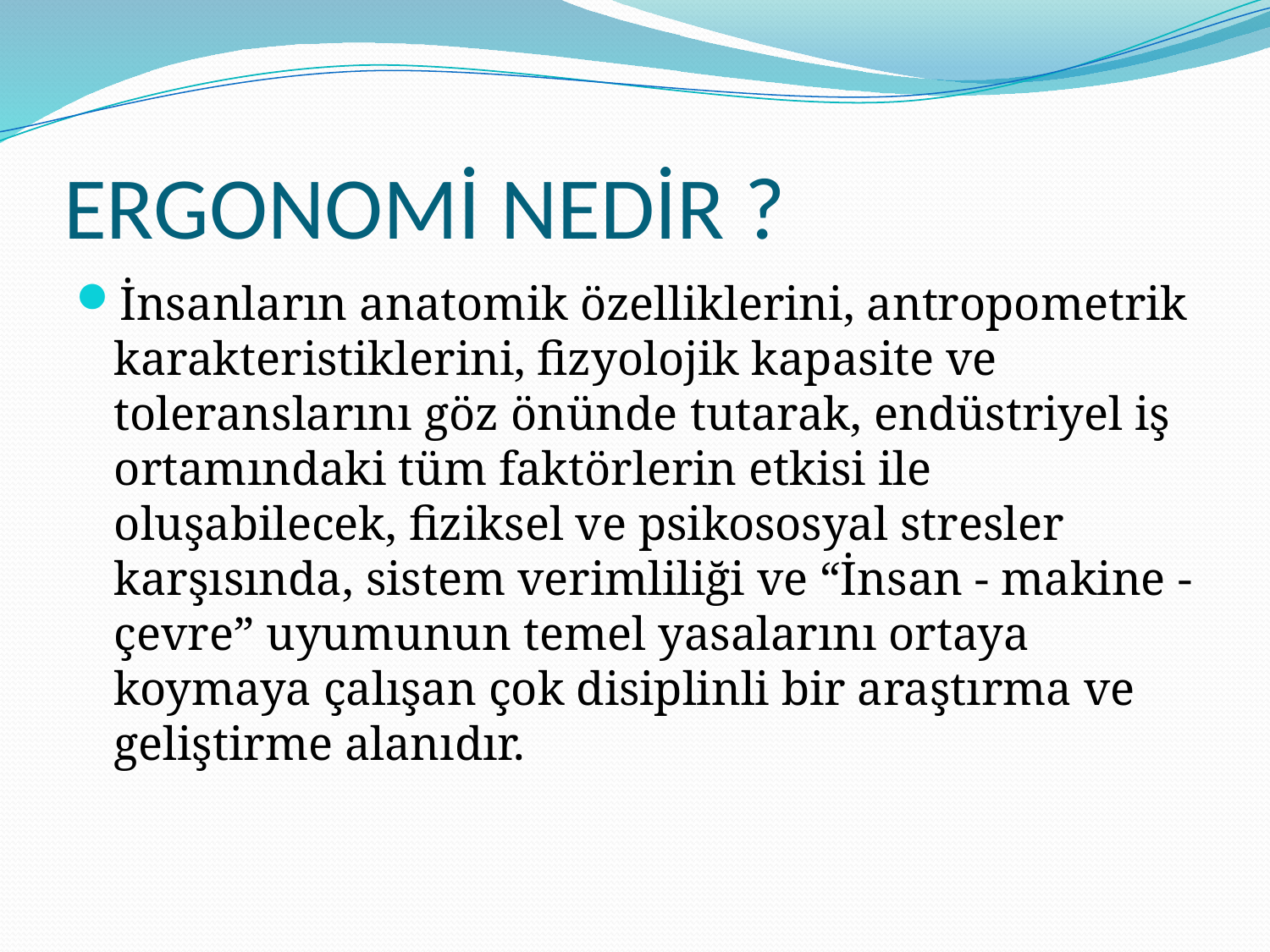

# ERGONOMİ NEDİR ?
İnsanların anatomik özelliklerini, antropometrik karakteristiklerini, fizyolojik kapasite ve toleranslarını göz önünde tutarak, endüstriyel iş ortamındaki tüm faktörlerin etkisi ile oluşabilecek, fiziksel ve psikososyal stresler karşısında, sistem verimliliği ve “İnsan - makine - çevre” uyumunun temel yasalarını ortaya koymaya çalışan çok disiplinli bir araştırma ve geliştirme alanıdır.